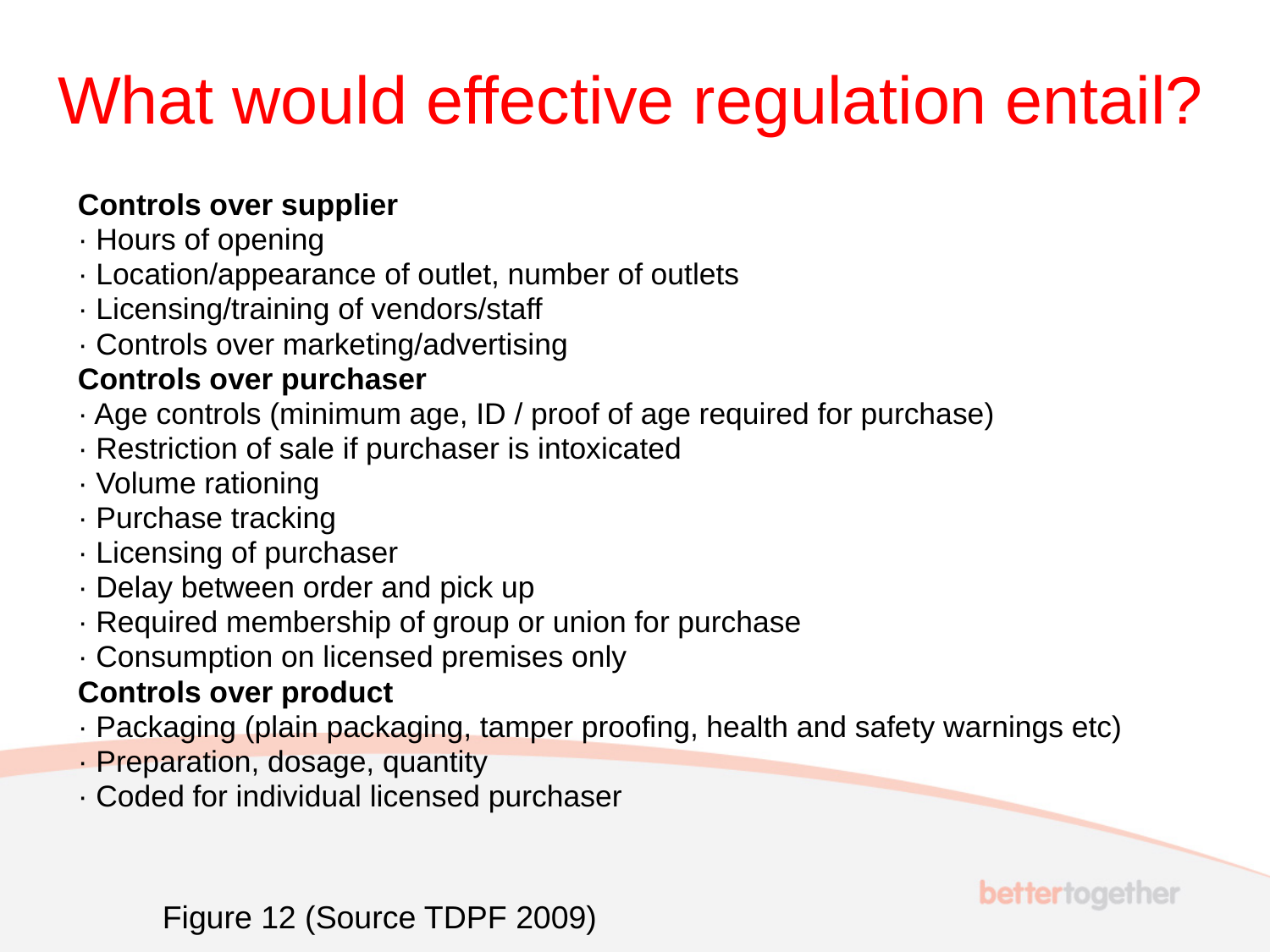

# What would effective regulation entail?
Controls over supplier
· Hours of opening
· Location/appearance of outlet, number of outlets
· Licensing/training of vendors/staff
· Controls over marketing/advertising
Controls over purchaser
· Age controls (minimum age, ID / proof of age required for purchase)
· Restriction of sale if purchaser is intoxicated
· Volume rationing
· Purchase tracking
· Licensing of purchaser
· Delay between order and pick up
· Required membership of group or union for purchase
· Consumption on licensed premises only
Controls over product
· Packaging (plain packaging, tamper proofing, health and safety warnings etc)
· Preparation, dosage, quantity
· Coded for individual licensed purchaser
Figure 12 (Source TDPF 2009)